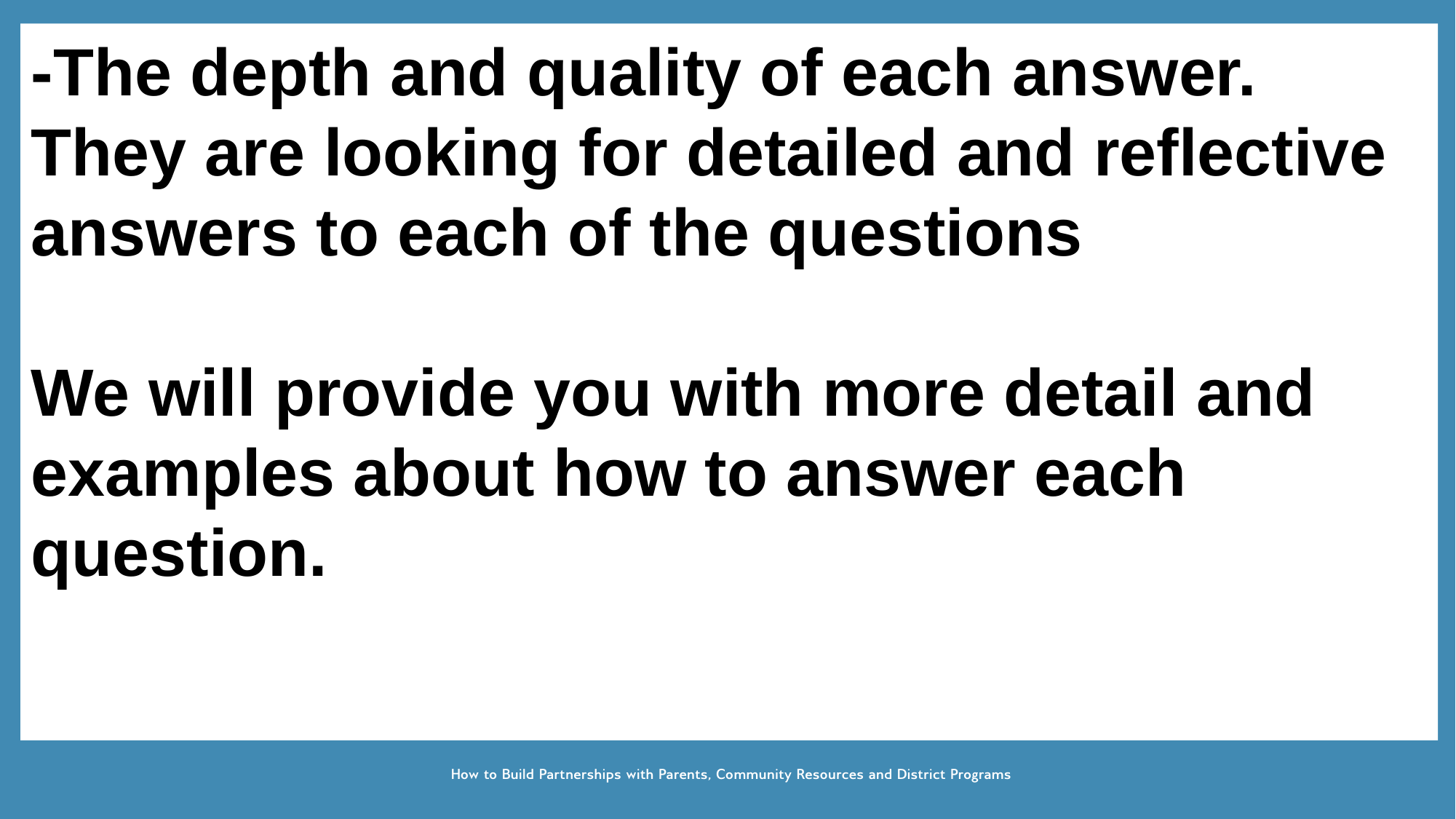

-The depth and quality of each answer. They are looking for detailed and reflective answers to each of the questions

We will provide you with more detail and examples about how to answer each question.

How to Build Partnerships with Parents, Community Resources and District Programs